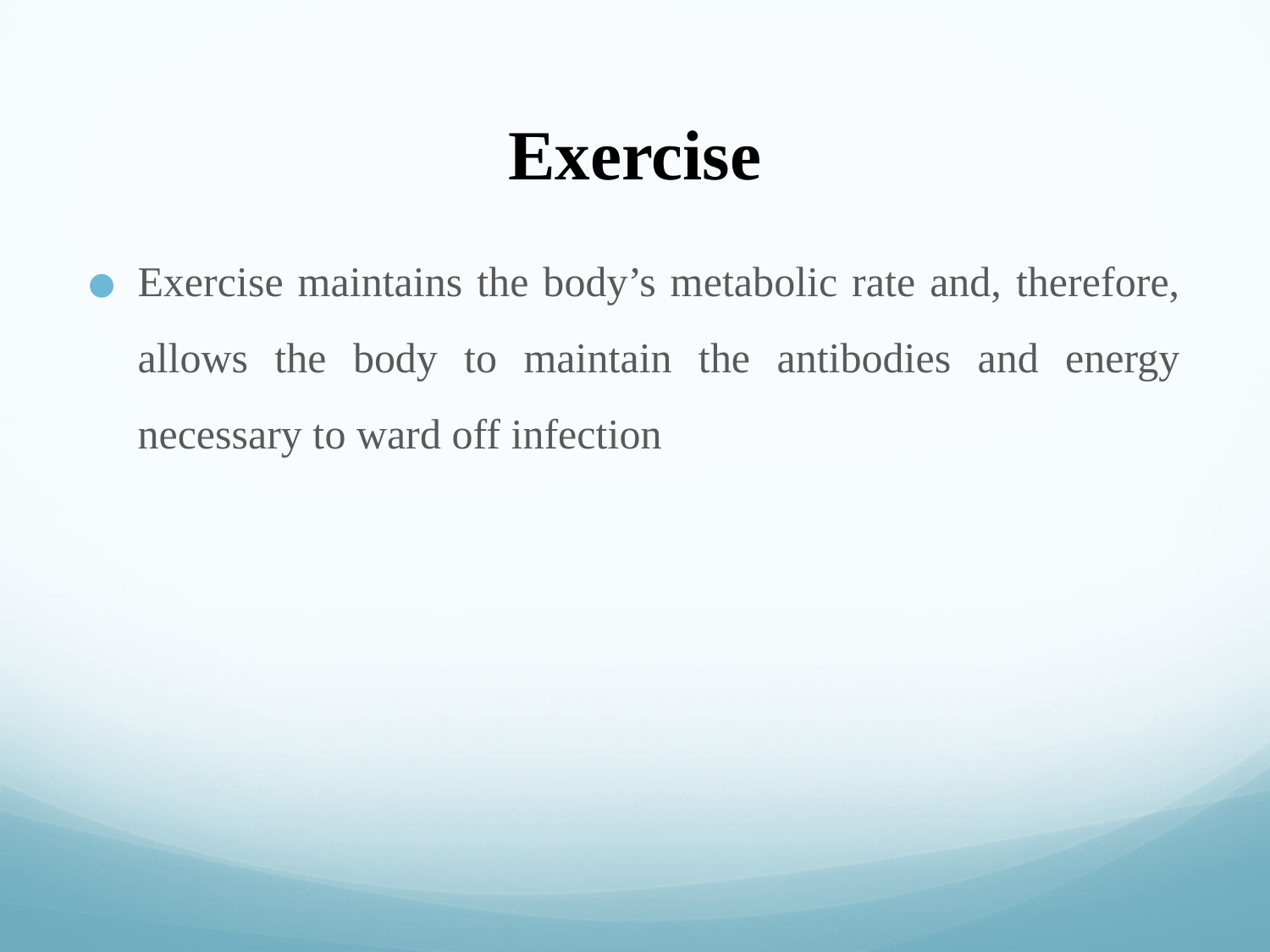

# Exercise
Exercise maintains the body’s metabolic rate and, therefore, allows the body to maintain the antibodies and energy necessary to ward off infection